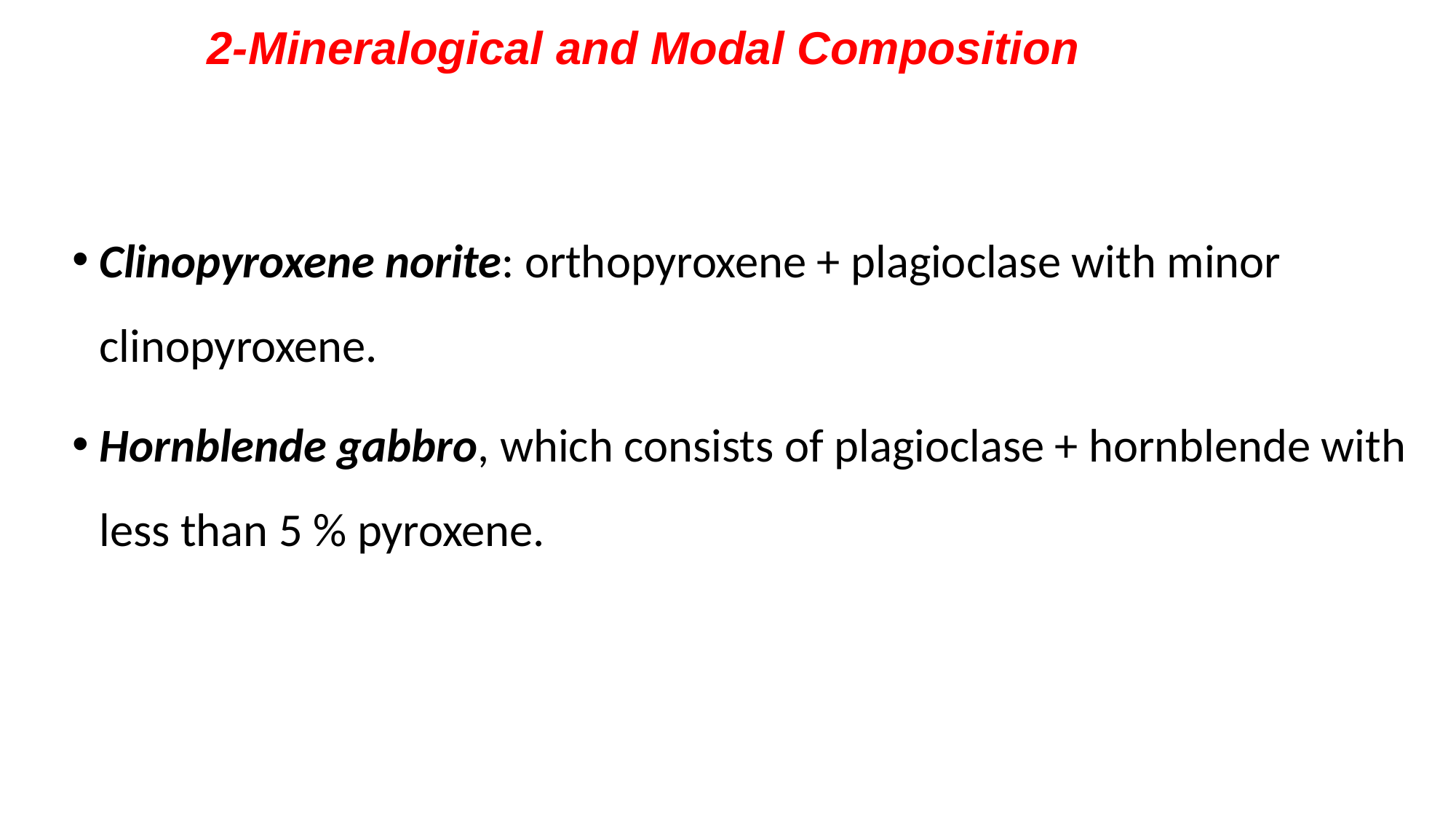

# 2-Mineralogical and Modal Composition
Clinopyroxene norite: orthopyroxene + plagioclase with minor clinopyroxene.
Hornblende gabbro, which consists of plagioclase + hornblende with less than 5 % pyroxene.